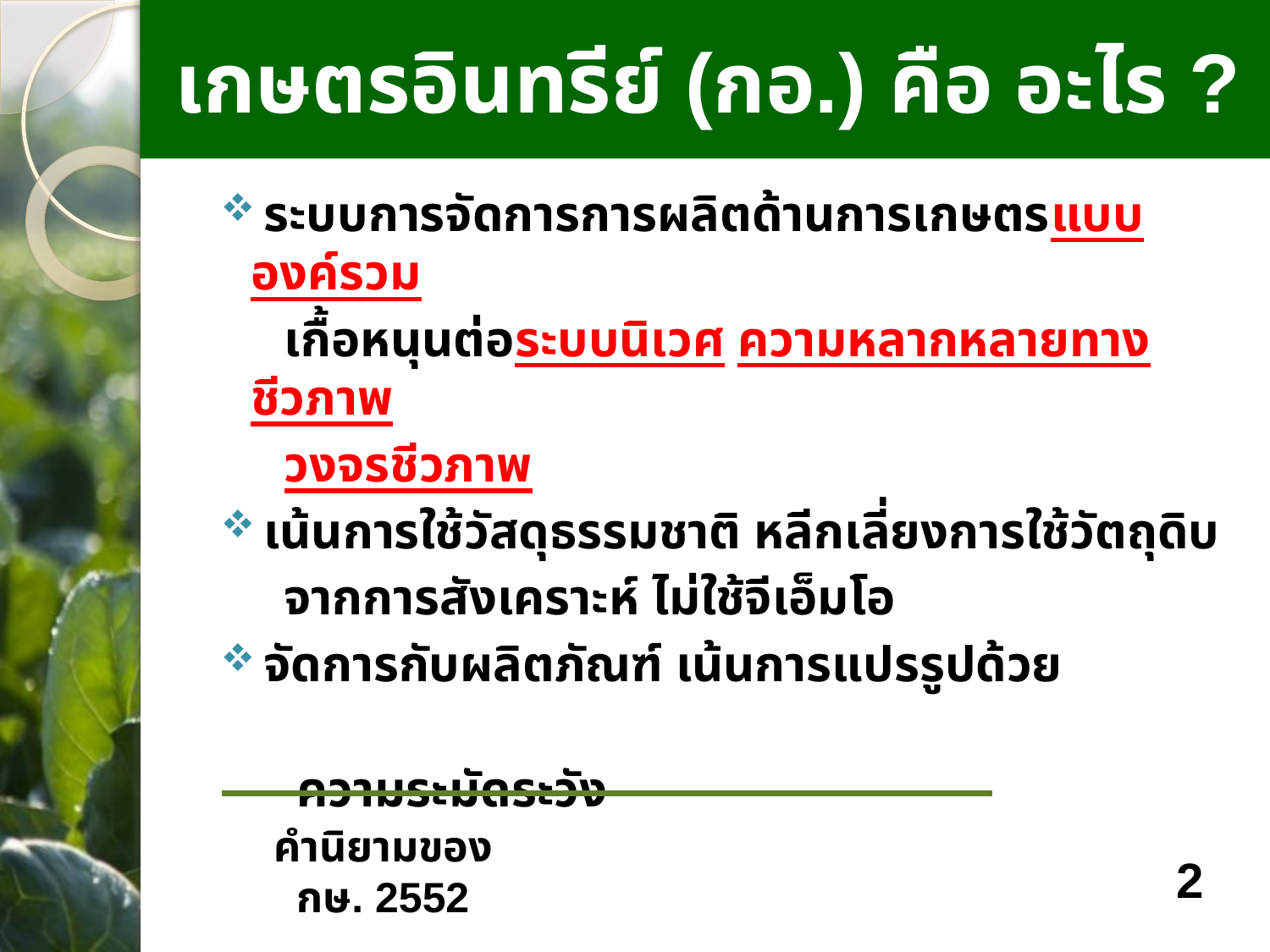

# เกษตรอินทรีย์ (กอ.) คือ อะไร ?
 ระบบการจัดการการผลิตด้านการเกษตรแบบองค์รวม
     เกื้อหนุนต่อระบบนิเวศ ความหลากหลายทางชีวภาพ
     วงจรชีวภาพ
 เน้นการใช้วัสดุธรรมชาติ หลีกเลี่ยงการใช้วัตถุดิบ
     จากการสังเคราะห์ ไม่ใช้จีเอ็มโอ
 จัดการกับผลิตภัณฑ์ เน้นการแปรรูปด้วย
      ความระมัดระวัง
คำนิยามของ กษ. 2552
2